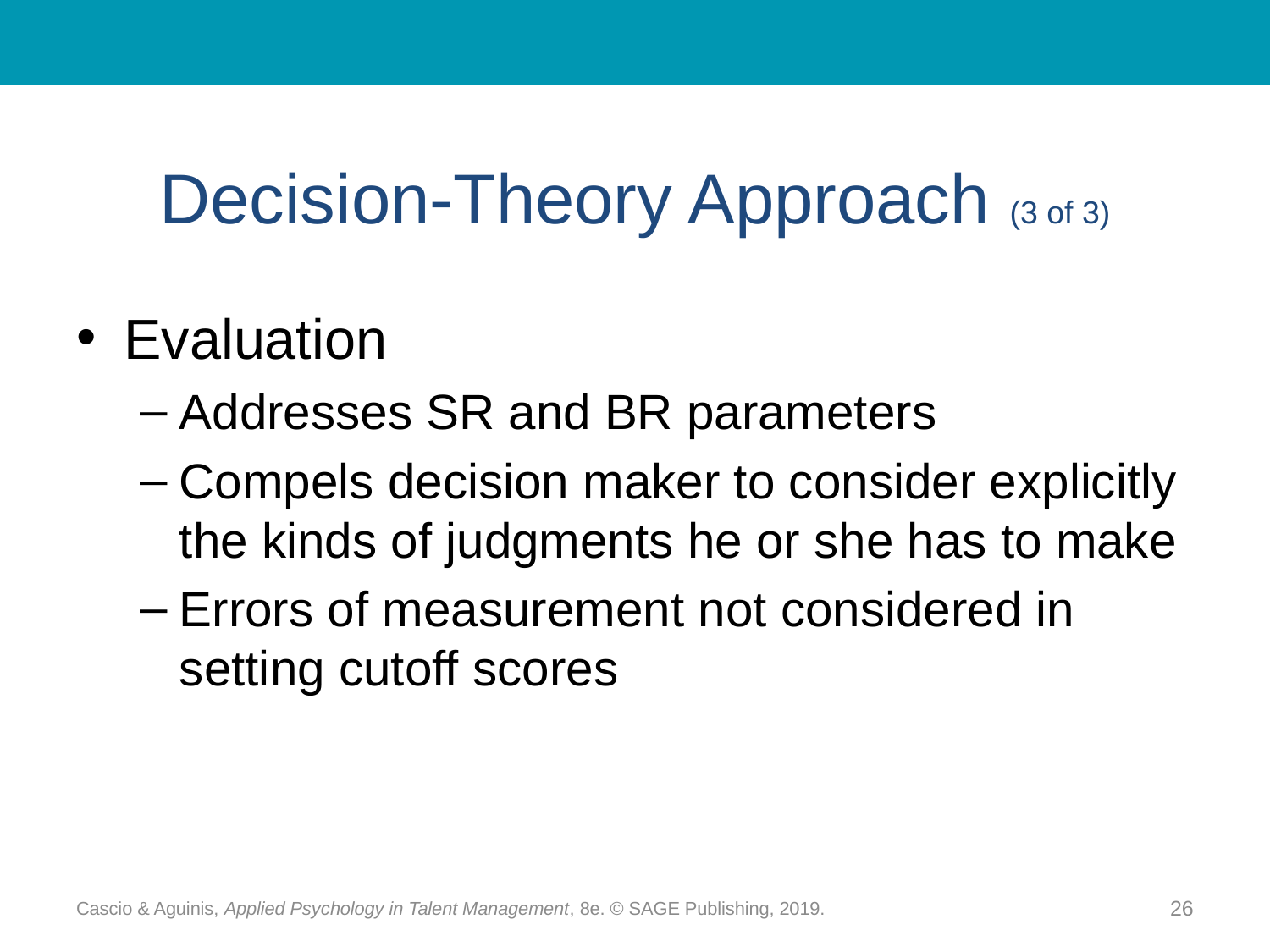

# Decision-Theory Approach (3 of 3)
Evaluation
Addresses SR and BR parameters
Compels decision maker to consider explicitly the kinds of judgments he or she has to make
Errors of measurement not considered in setting cutoff scores
Cascio & Aguinis, Applied Psychology in Talent Management, 8e. © SAGE Publishing, 2019.
26